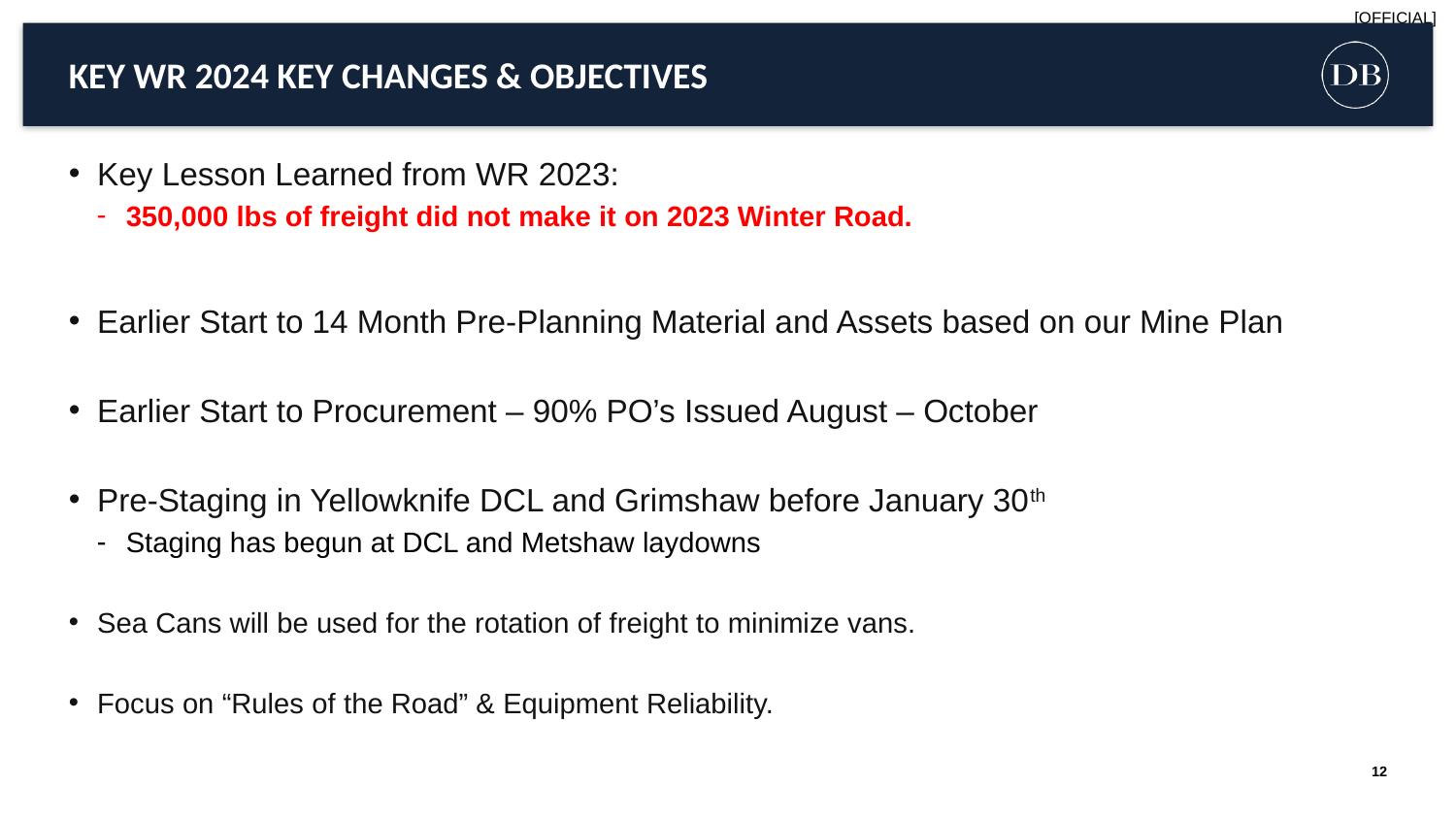

KEY WR 2024 Key Changes & OBJECTIVES
Key Lesson Learned from WR 2023:
350,000 lbs of freight did not make it on 2023 Winter Road.

Earlier Start to 14 Month Pre-Planning Material and Assets based on our Mine Plan

Earlier Start to Procurement – 90% PO’s Issued August – October

Pre-Staging in Yellowknife DCL and Grimshaw before January 30th
Staging has begun at DCL and Metshaw laydowns

Sea Cans will be used for the rotation of freight to minimize vans.

Focus on “Rules of the Road” & Equipment Reliability.